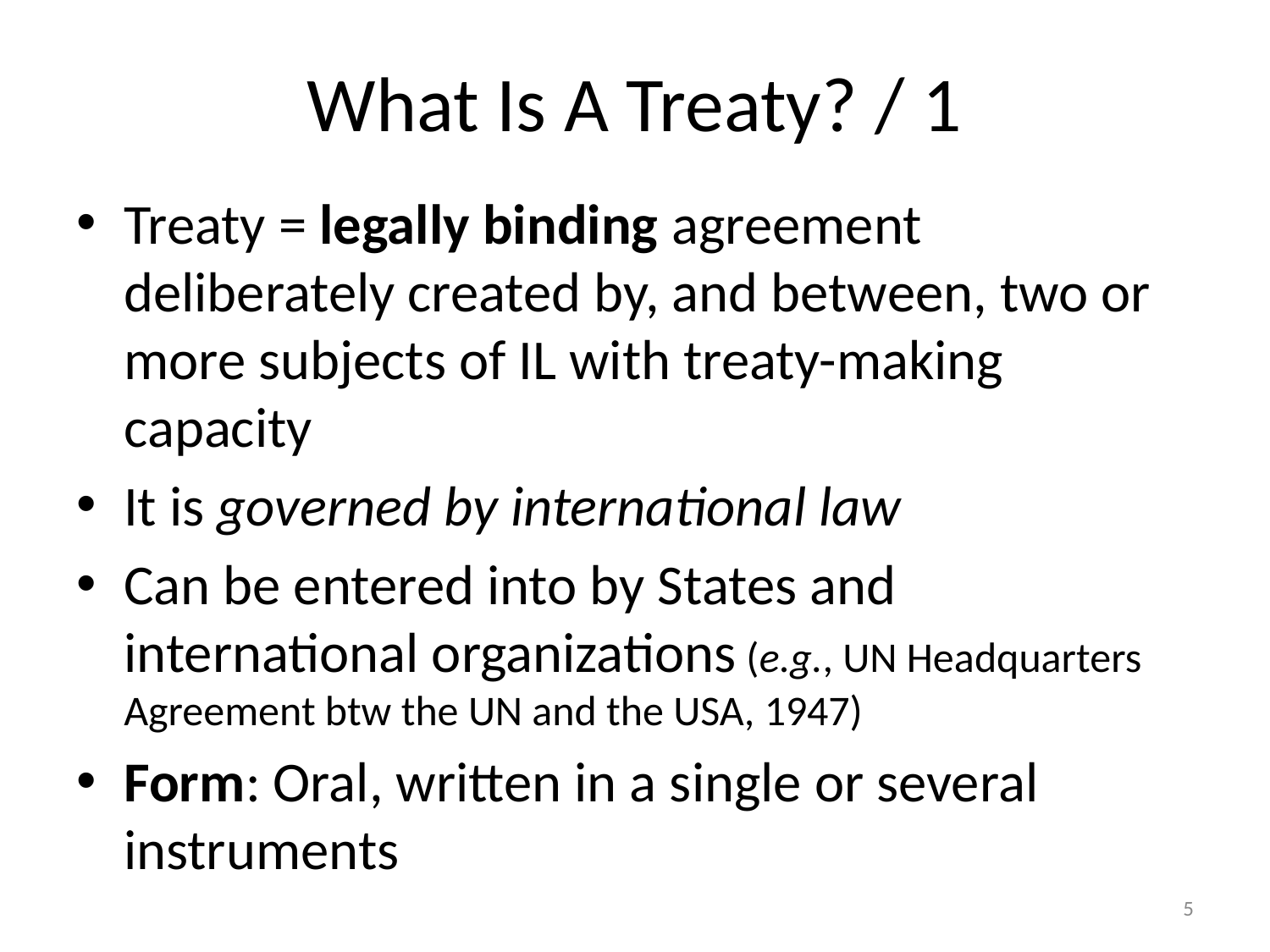

# What Is A Treaty? / 1
Treaty = legally binding agreement deliberately created by, and between, two or more subjects of IL with treaty-making capacity
It is governed by international law
Can be entered into by States and international organizations (e.g., UN Headquarters Agreement btw the UN and the USA, 1947)
Form: Oral, written in a single or several instruments
5